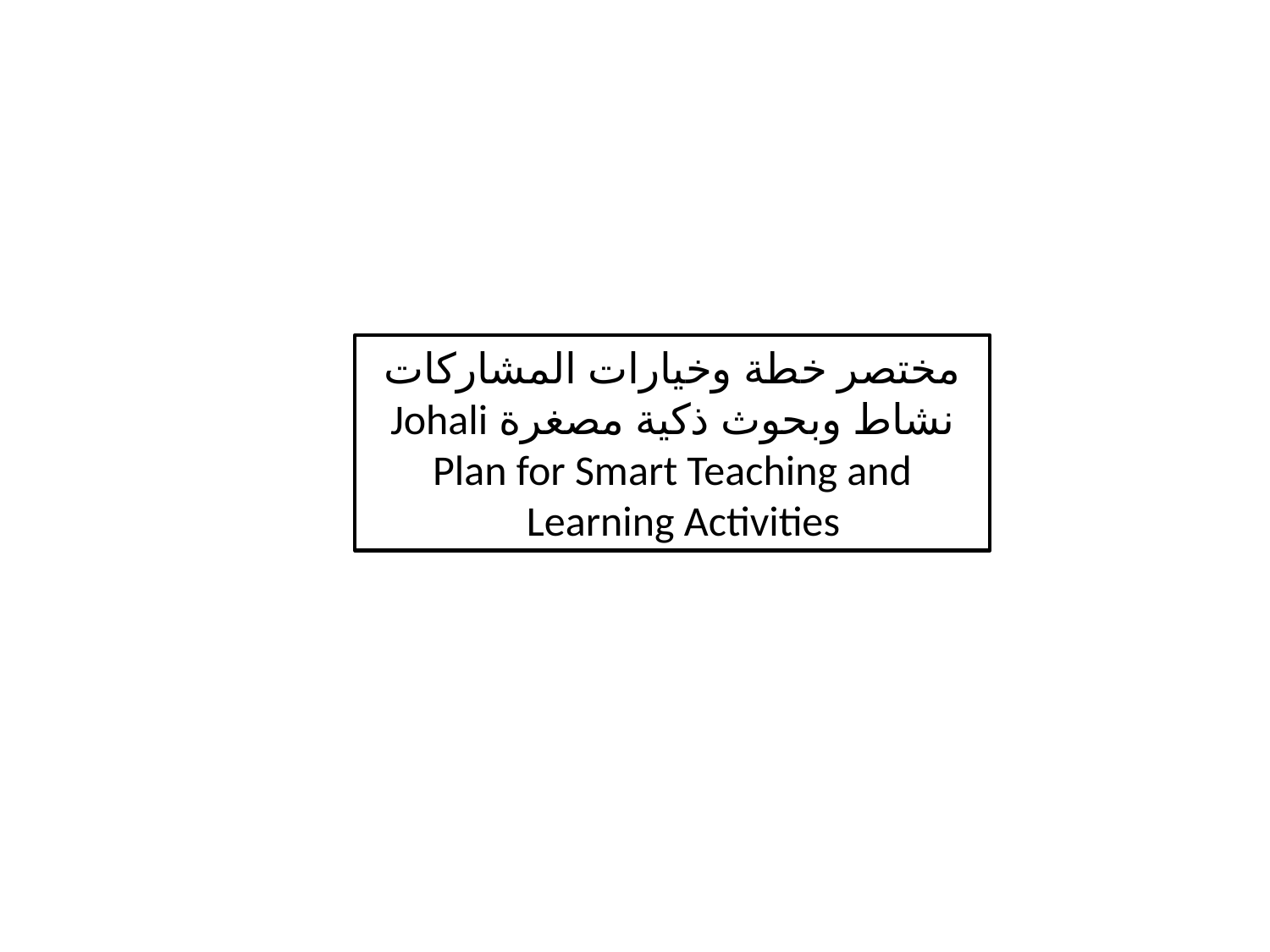

مختصر خطة وخيارات المشاركات نشاط وبحوث ذكية مصغرة Johali Plan for Smart Teaching and Learning Activities